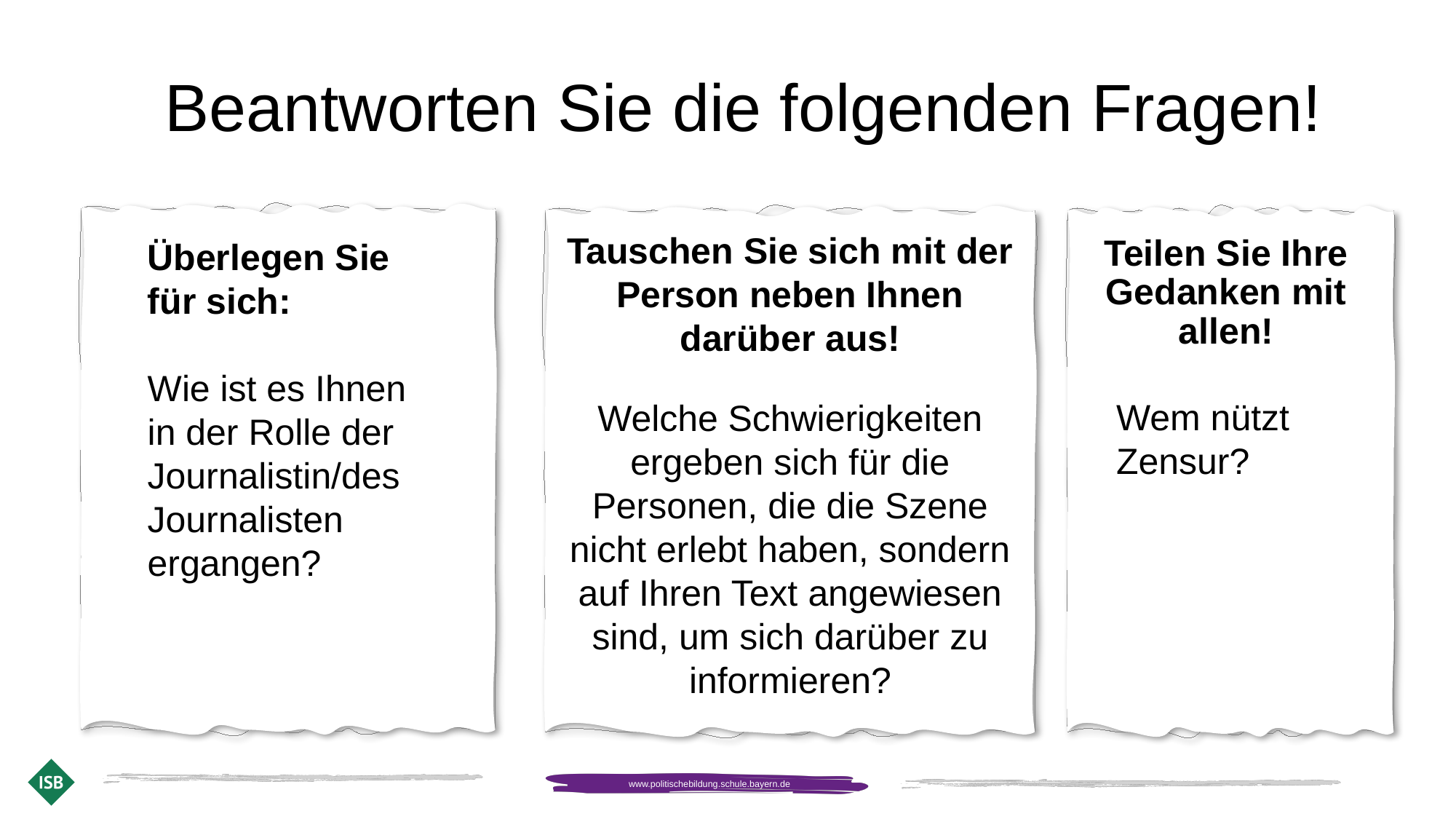

# Beantworten Sie die folgenden Fragen!

Tauschen Sie sich mit der Person neben Ihnen darüber aus!

Welche Schwierigkeiten ergeben sich für die Personen, die die Szene nicht erlebt haben, sondern auf Ihren Text angewiesen sind, um sich darüber zu informieren?
Überlegen Sie für sich:

Wie ist es Ihnen in der Rolle der Journalistin/des Journalisten ergangen?
Teilen Sie Ihre Gedanken mit allen!
Wem nützt
Zensur?